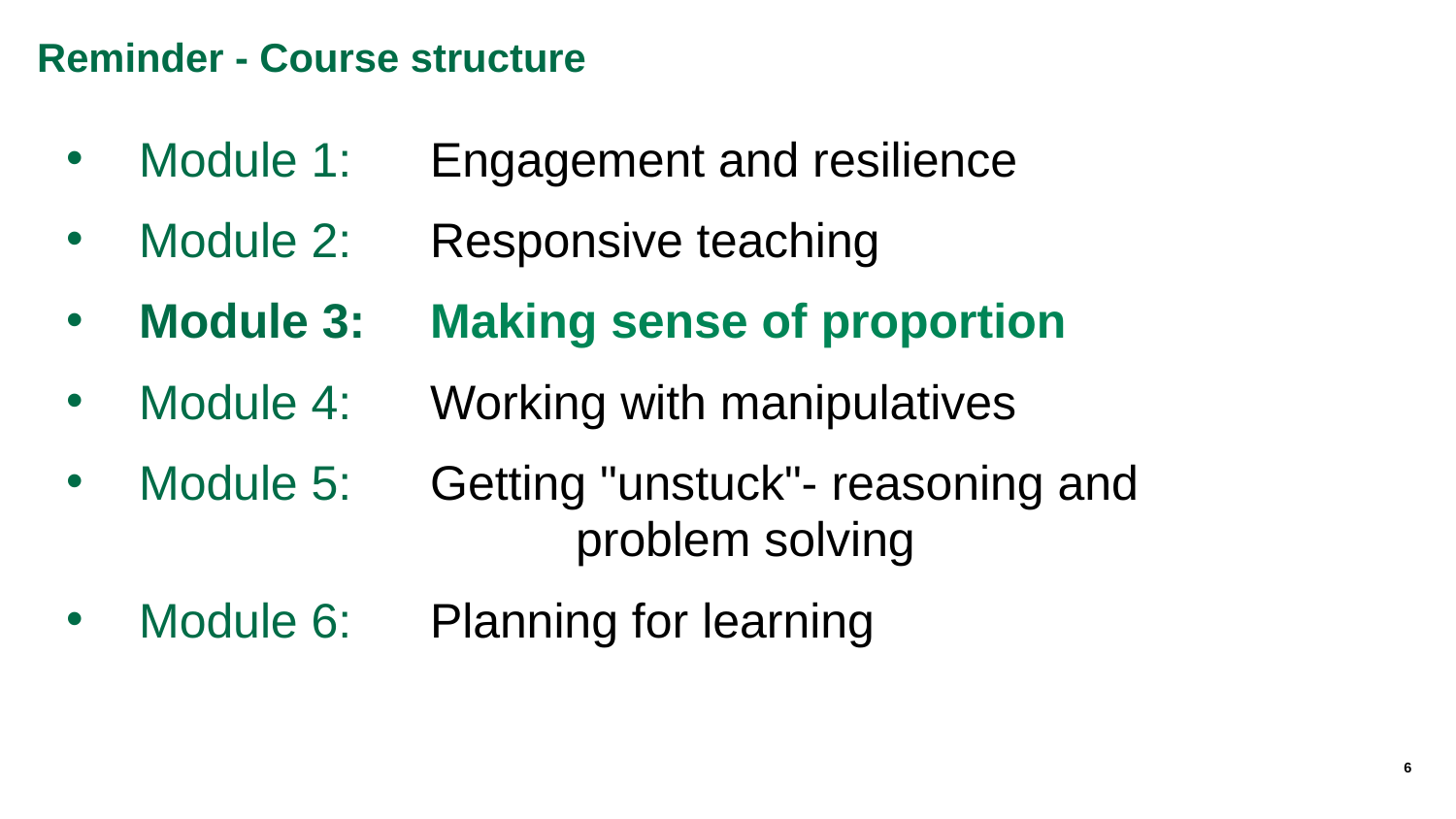

# Reminder - Course structure
Module 1: 	Engagement and resilience
Module 2: 	Responsive teaching
Module 3:   	Making sense of proportion
Module 4:  	Working with manipulatives
Module 5: 	Getting "unstuck"- reasoning and 				problem solving
Module 6:   	Planning for learning
6